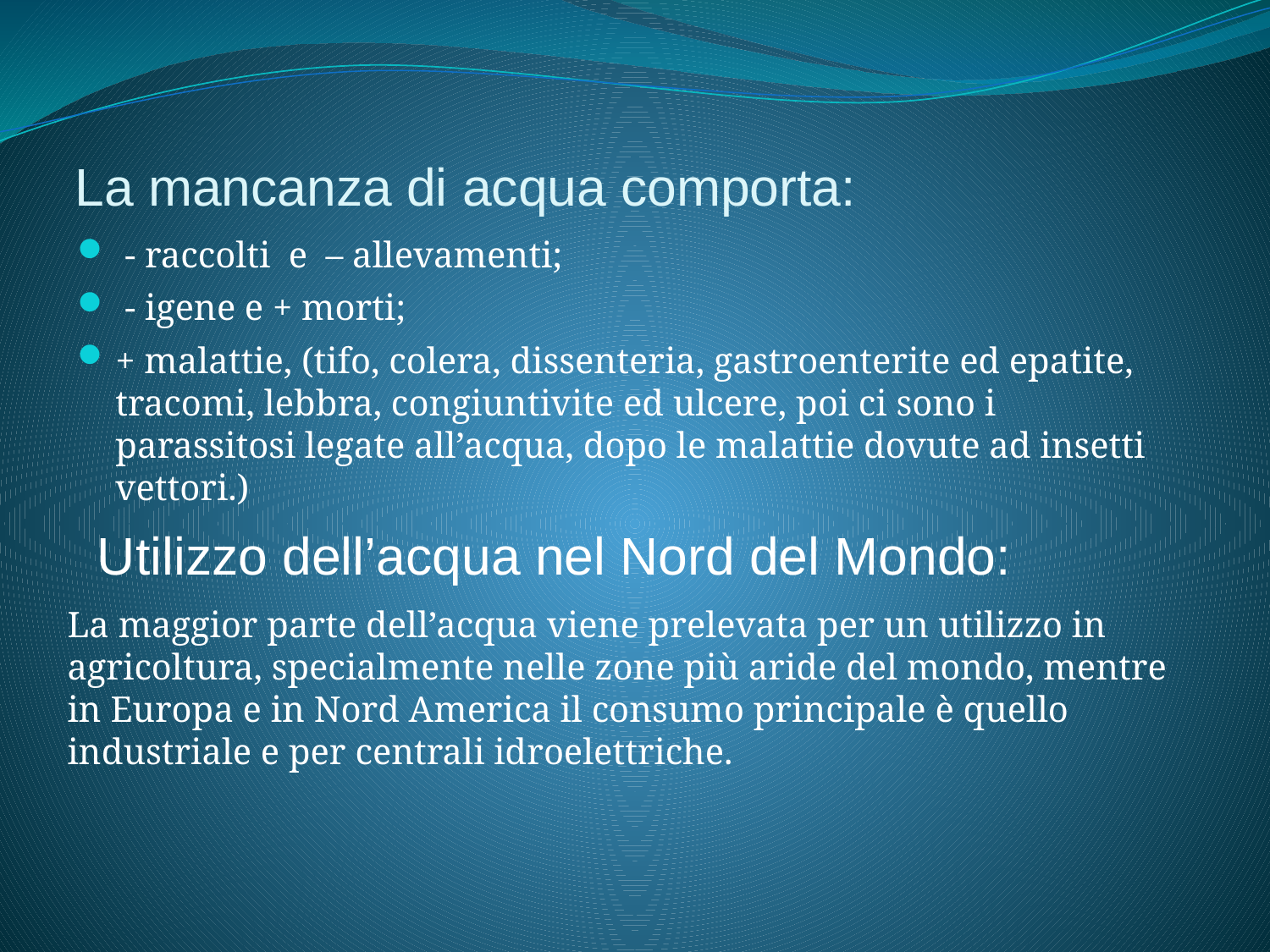

# La mancanza di acqua comporta:
 - raccolti  e  – allevamenti;
 - igene e + morti;
+ malattie, (tifo, colera, dissenteria, gastroenterite ed epatite, tracomi, lebbra, congiuntivite ed ulcere, poi ci sono i parassitosi legate all’acqua, dopo le malattie dovute ad insetti vettori.)
Utilizzo dell’acqua nel Nord del Mondo:
La maggior parte dell’acqua viene prelevata per un utilizzo in agricoltura, specialmente nelle zone più aride del mondo, mentre in Europa e in Nord America il consumo principale è quello industriale e per centrali idroelettriche.